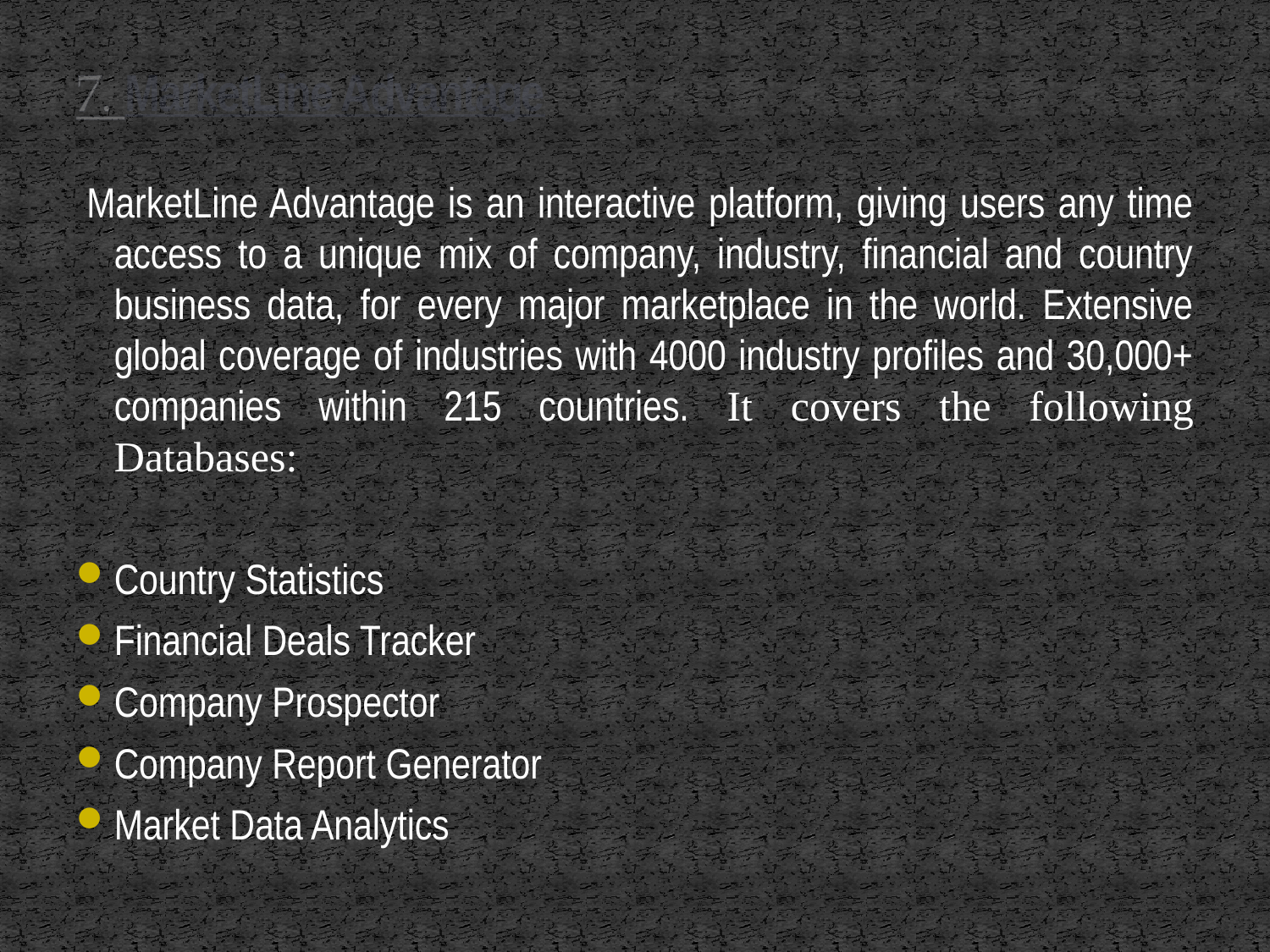

# 7. MarketLine Advantage
 MarketLine Advantage is an interactive platform, giving users any time access to a unique mix of company, industry, financial and country business data, for every major marketplace in the world. Extensive global coverage of industries with 4000 industry profiles and 30,000+ companies within 215 countries. It covers the following Databases:

Country Statistics
Financial Deals Tracker
Company Prospector
Company Report Generator
Market Data Analytics